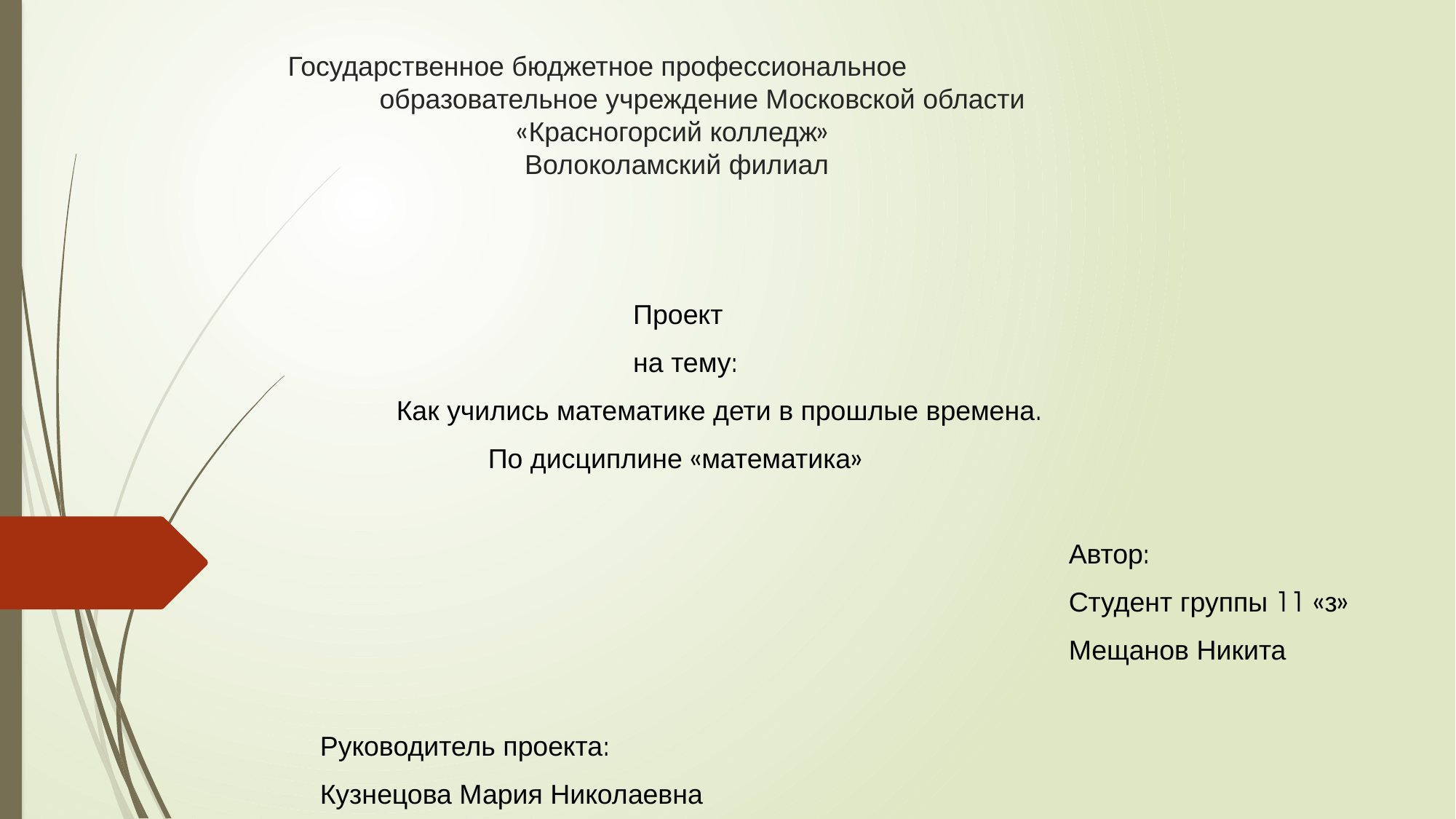

# Государственное бюджетное профессиональное                                                                    образовательное учреждение Московской области «Красногорсий колледж» Волоколамский филиал

                                         Проект
                                         на тему:
          Как учились математике дети в прошлые времена.
                      По дисциплине «математика»

                                                                                                  Автор:
                                                                                                  Студент группы 11 «з»
                                                                                                  Мещанов Никита

Руководитель проекта:
Кузнецова Мария Николаевна